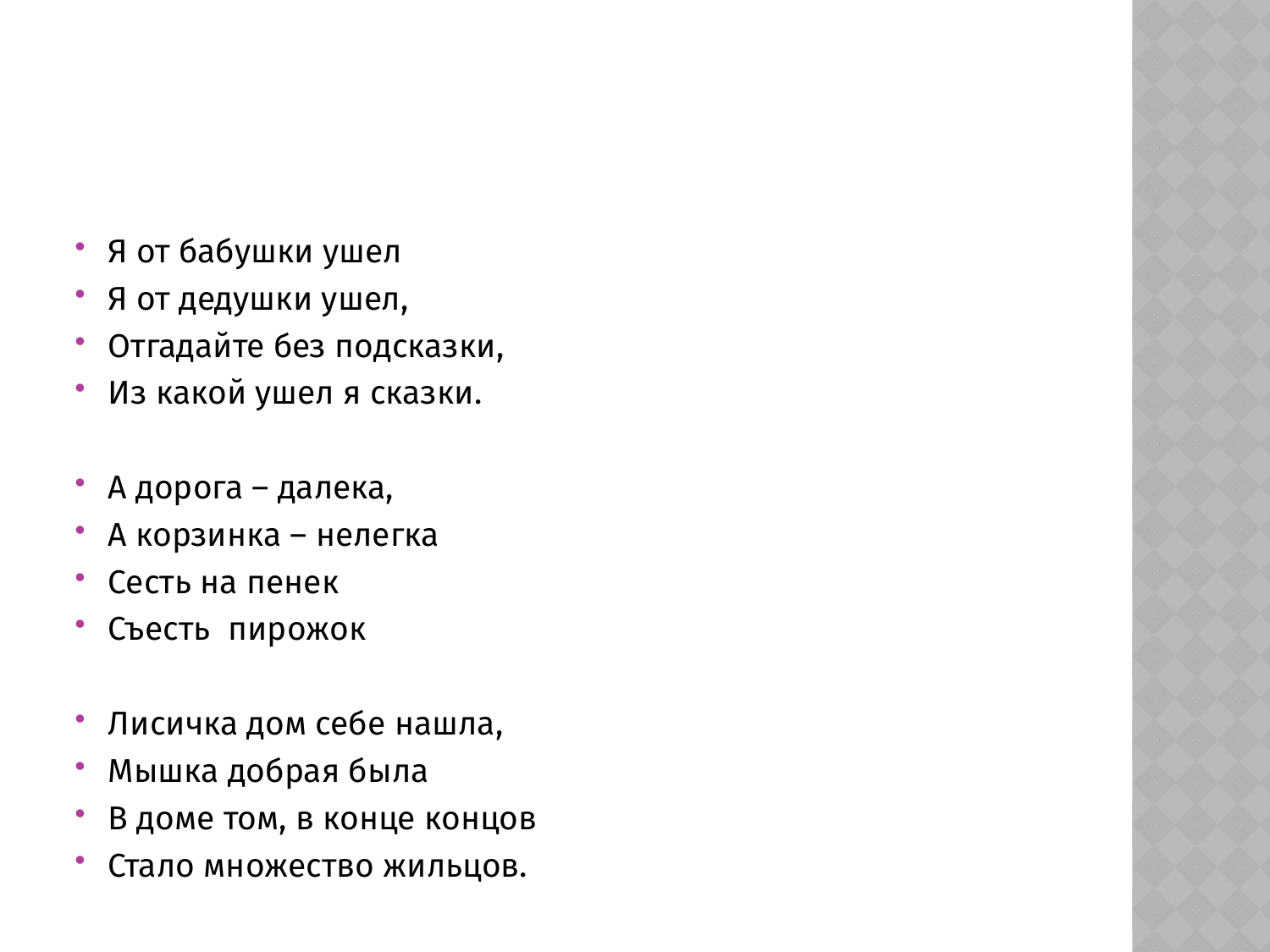

#
Я от бабушки ушел
Я от дедушки ушел,
Отгадайте без подсказки,
Из какой ушел я сказки.

А дорога – далека,
А корзинка – нелегка
Сесть на пенек
Съесть  пирожок

Лисичка дом себе нашла,
Мышка добрая была
В доме том, в конце концов
Стало множество жильцов.